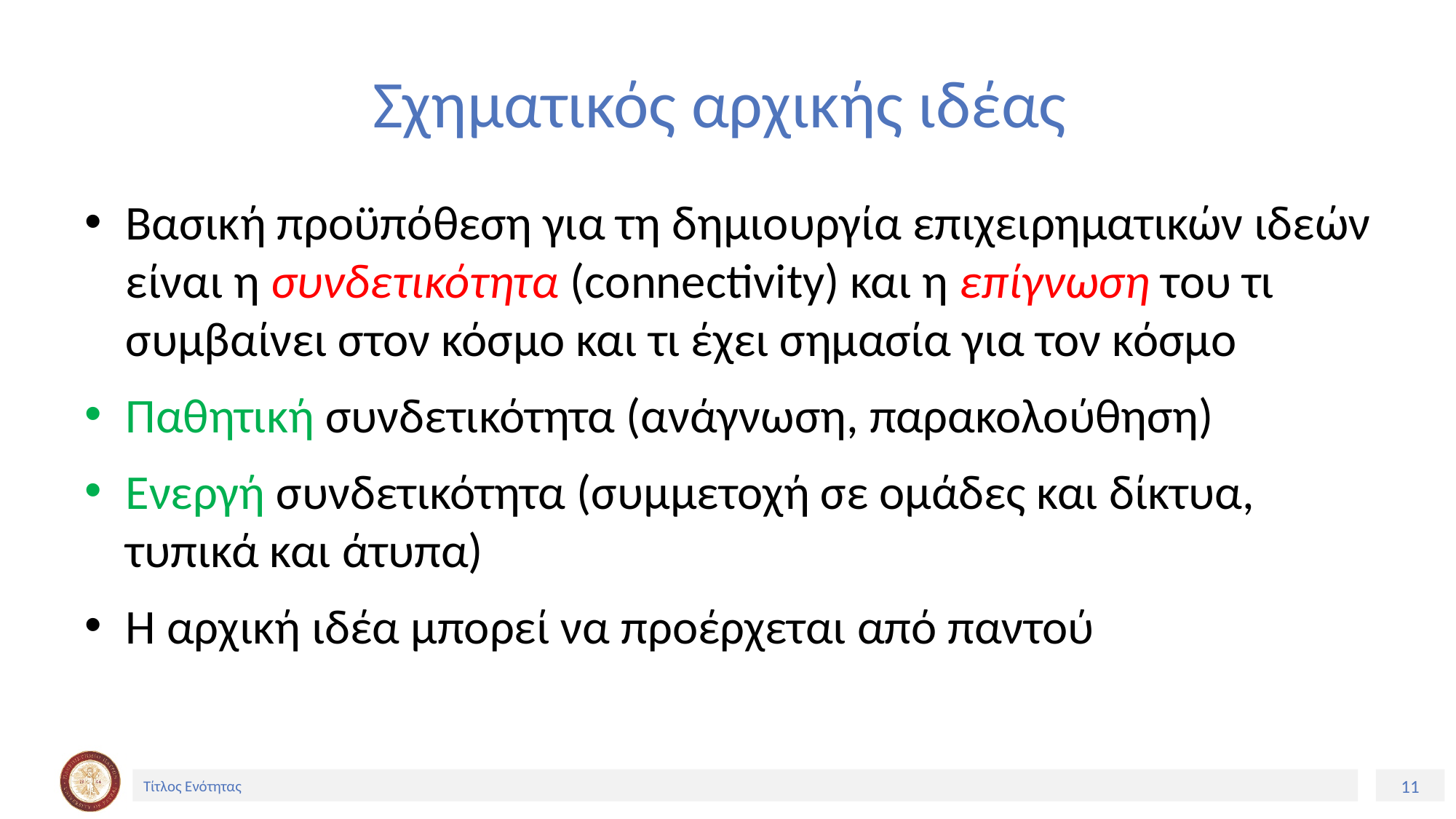

# Σχηματικός αρχικής ιδέας
Bασική προϋπόθεση για τη δημιουργία επιχειρηματικών ιδεών είναι η συνδετικότητα (connectivity) και η επίγνωση του τι συμβαίνει στον κόσμο και τι έχει σημασία για τον κόσμο
Παθητική συνδετικότητα (ανάγνωση, παρακολούθηση)
Ενεργή συνδετικότητα (συμμετοχή σε ομάδες και δίκτυα, τυπικά και άτυπα)
Η αρχική ιδέα μπορεί να προέρχεται από παντού